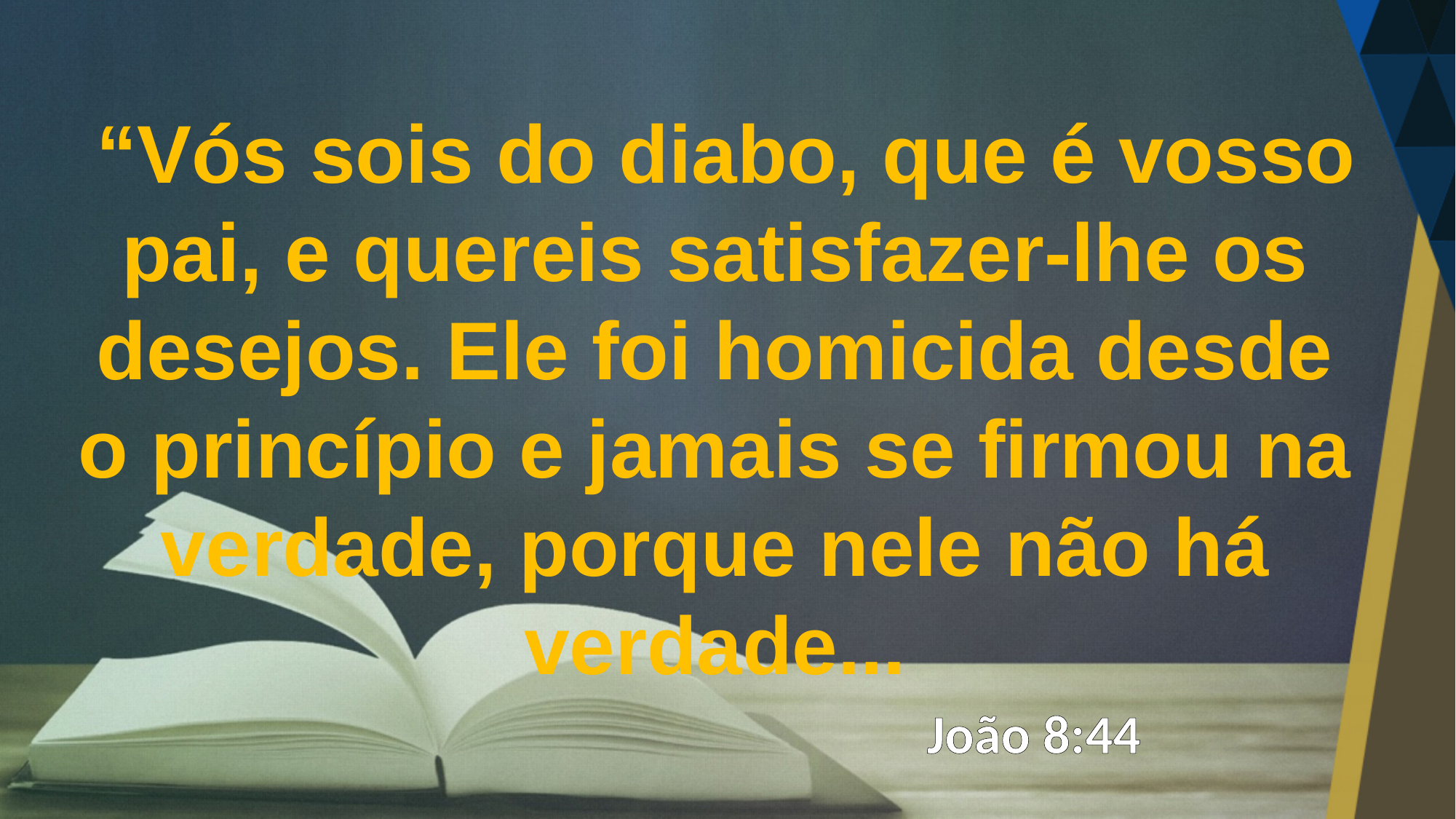

“Vós sois do diabo, que é vosso pai, e quereis satisfazer-lhe os desejos. Ele foi homicida desde o princípio e jamais se firmou na verdade, porque nele não há verdade...
João 8:44